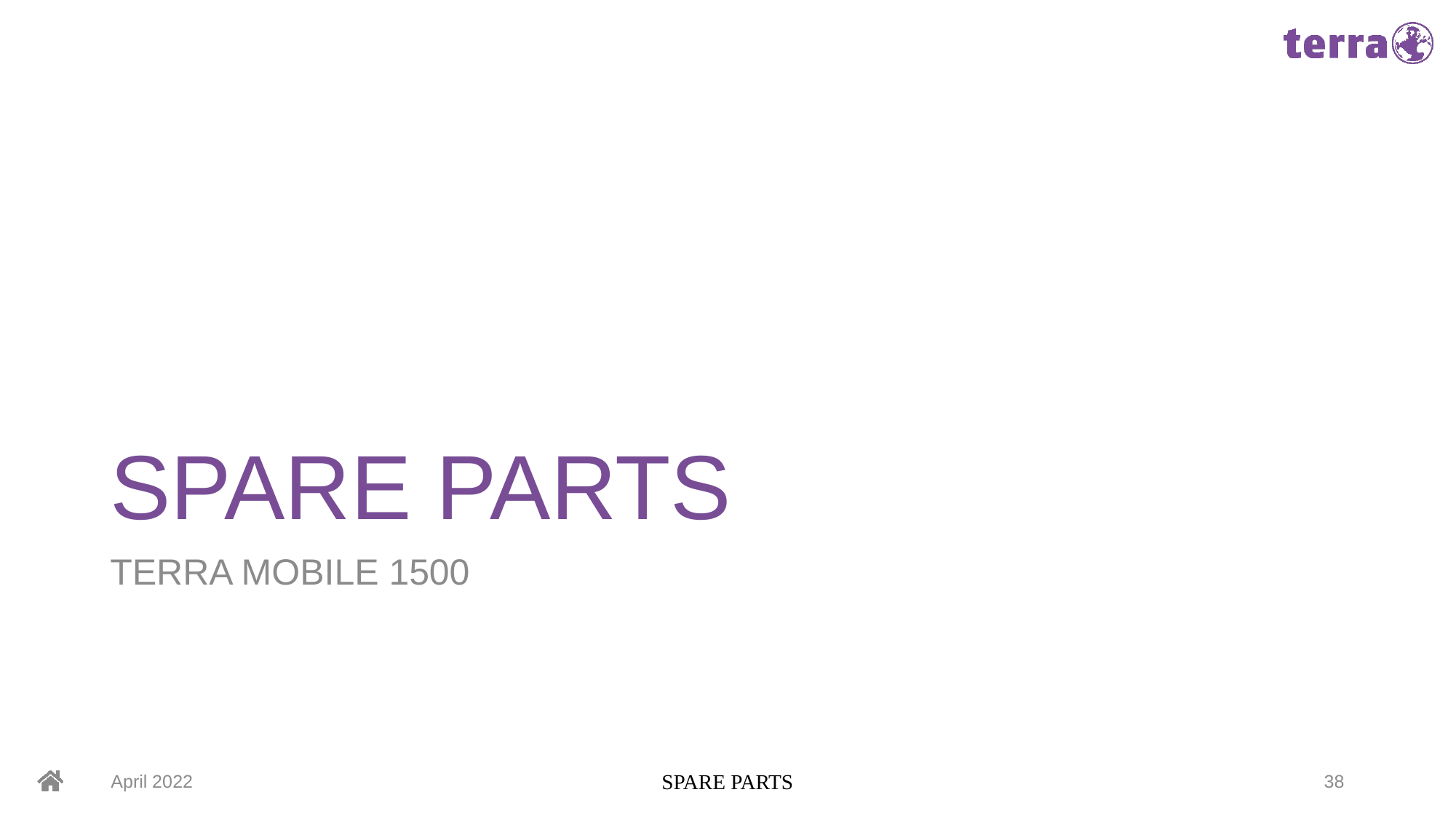

# SPARE PARTS
TERRA MOBILE 1500
April 2022
SPARE PARTS
38